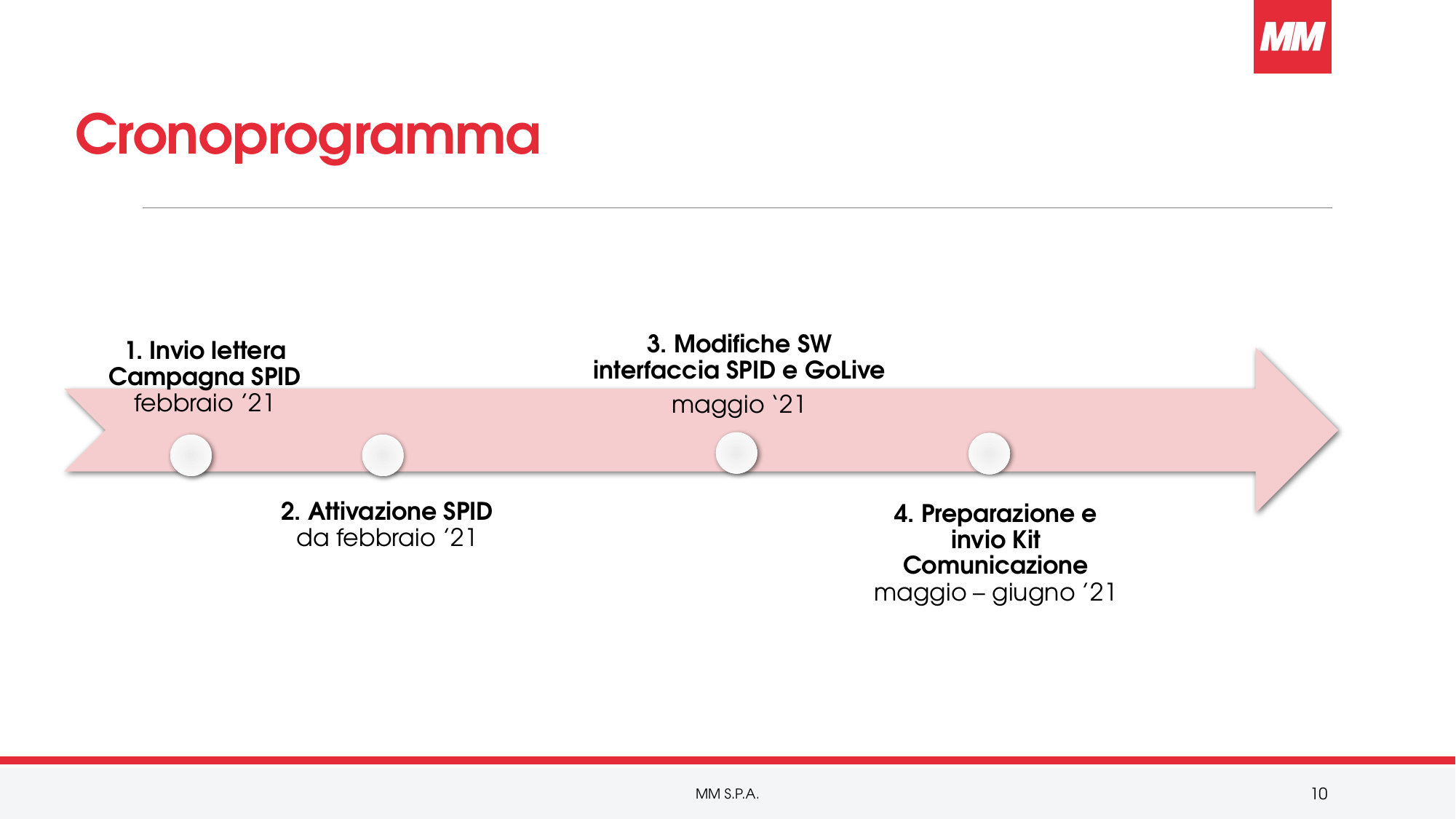

# Cronoprogramma
1. Invio lettera Campagna SPID febbraio ’21
2. Attivazione SPID da febbraio ’21
3. Modifiche SW interfaccia SPID e GoLive
maggio ‘21
4. Preparazione e invio Kit Comunicazione maggio – giugno ’21
MM s.p.a.
10